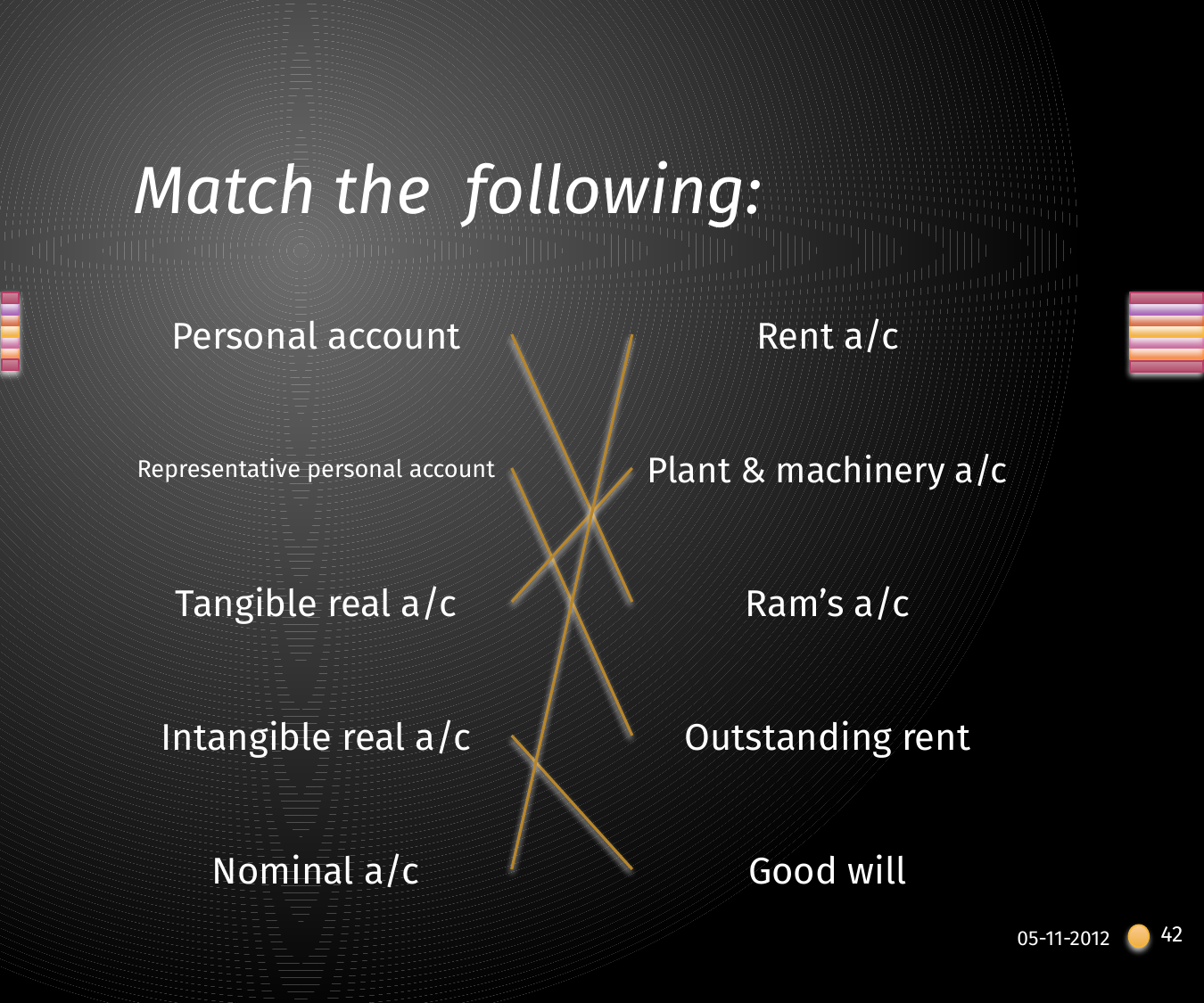

# Match the  following:
Personal account
Rent a/c
Representative personal account
Plant & machinery a/c
Tangible real a/c
Ram’s a/c
Intangible real a/c
Outstanding rent
Nominal a/c
Good will
42
05-11-2012